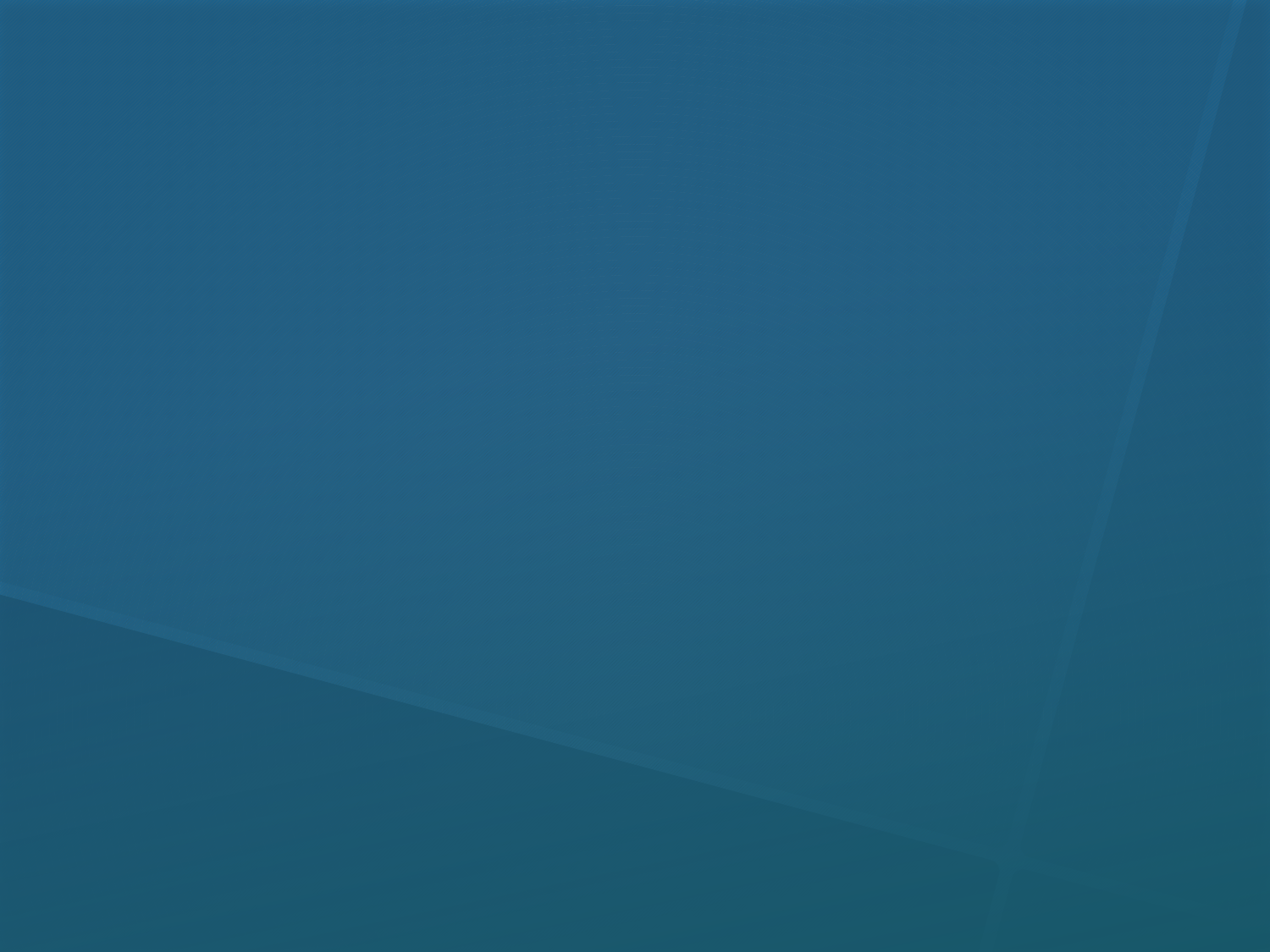

Knowledge: The collected wisdom of experts
Smart: Having/Able to gather a lot of knowledge
Teacher: Someone who shares their knowledge
Student: Someone wanting to be smart(er)
Content: Information studied to get smart
Traditional Definitions